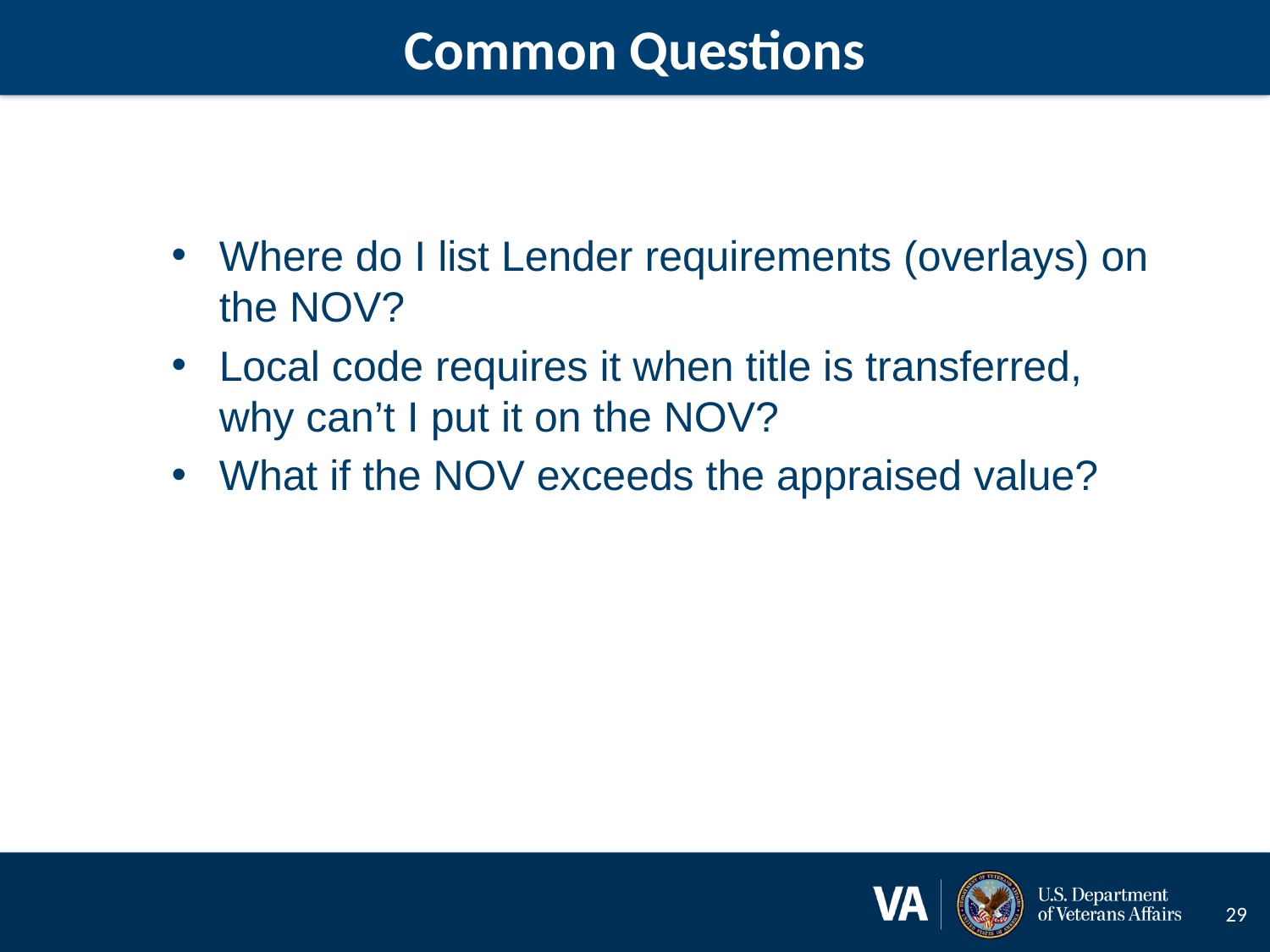

# Common Questions

Where do I list Lender requirements (overlays) on the NOV?
Local code requires it when title is transferred, why can’t I put it on the NOV?
What if the NOV exceeds the appraised value?

29